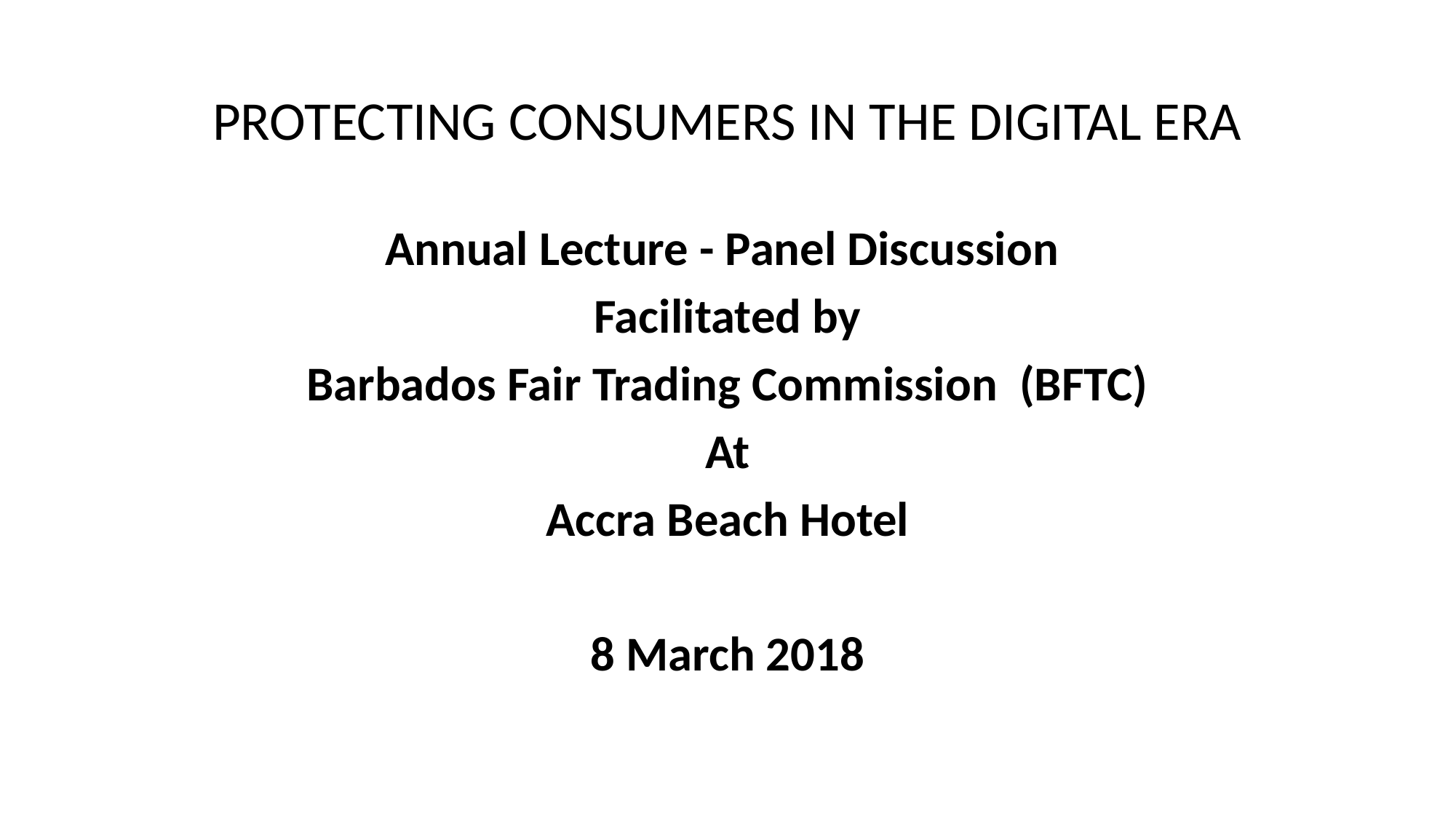

# PROTECTING CONSUMERS IN THE DIGITAL ERA
Annual Lecture - Panel Discussion
Facilitated by
Barbados Fair Trading Commission  (BFTC)
At
Accra Beach Hotel

8 March 2018